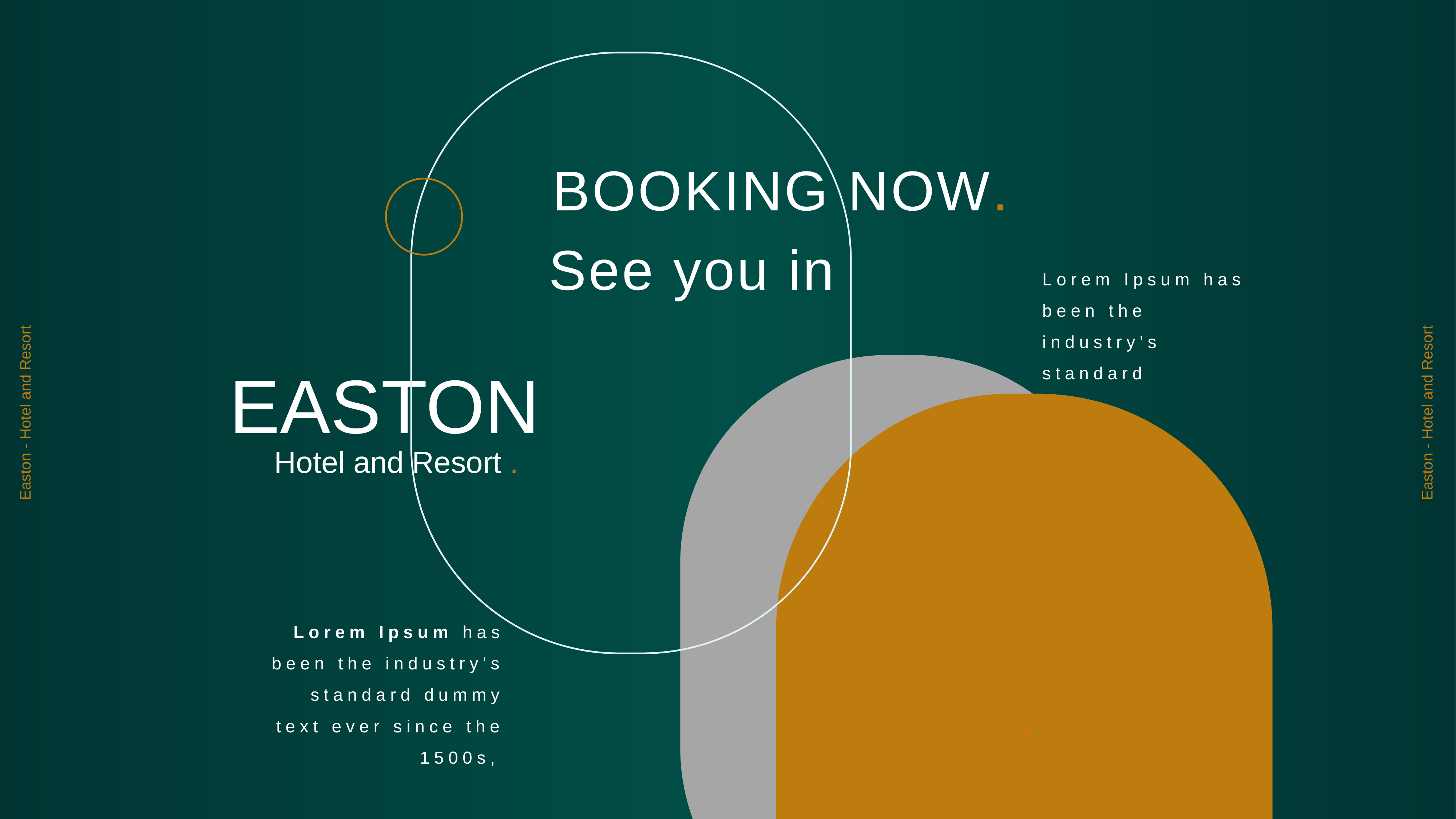

BOOKING NOW.

See you in
Lorem Ipsum has been the industry's standard

EASTON
Easton - Hotel and Resort
Easton - Hotel and Resort
i
Hotel and Resort .
Lorem Ipsum has been the industry's standard dummy text ever since the 1500s,